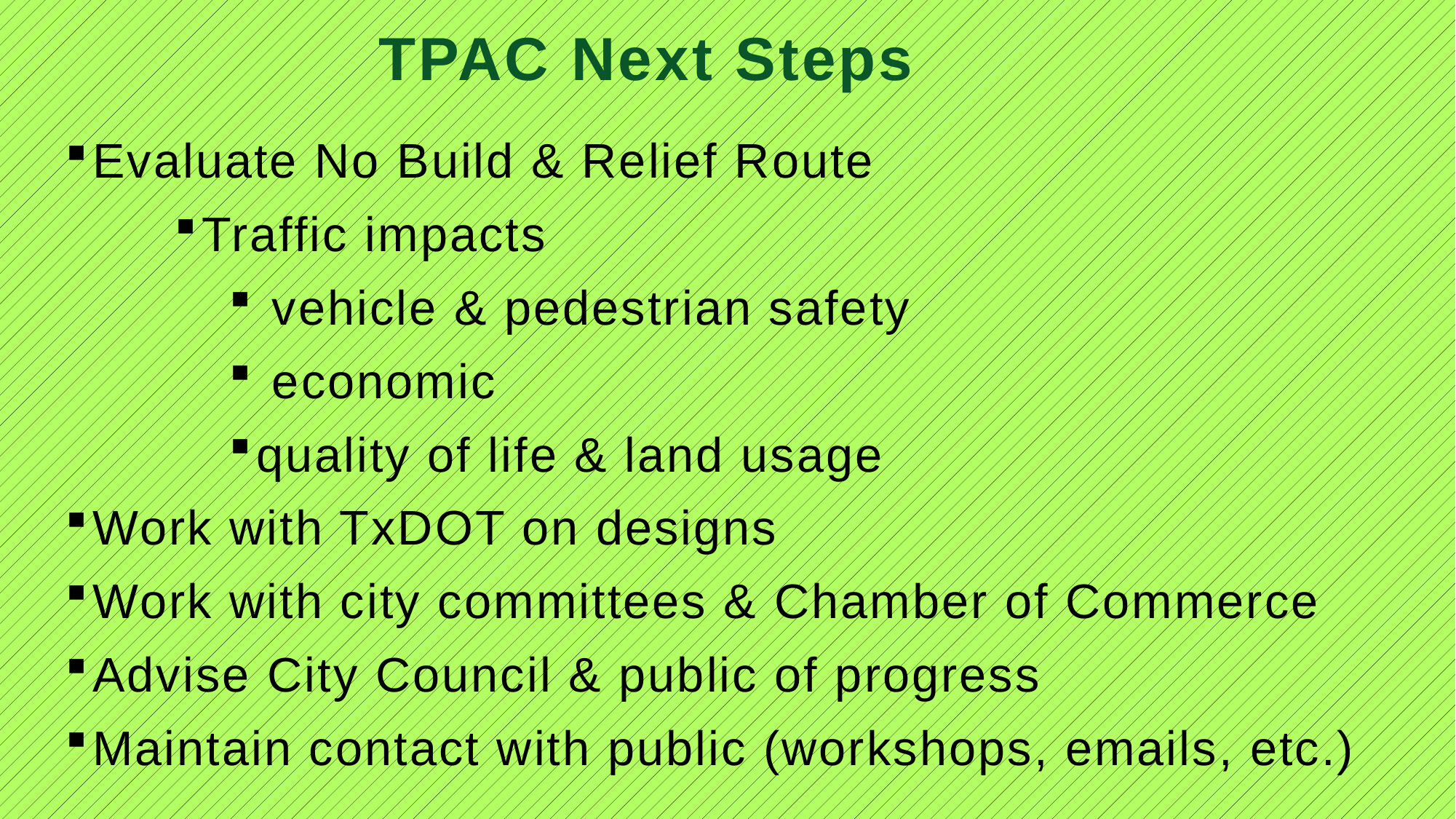

# TPAC Next Steps
Evaluate No Build & Relief Route
Traffic impacts
 vehicle & pedestrian safety
 economic
quality of life & land usage
Work with TxDOT on designs
Work with city committees & Chamber of Commerce
Advise City Council & public of progress
Maintain contact with public (workshops, emails, etc.)